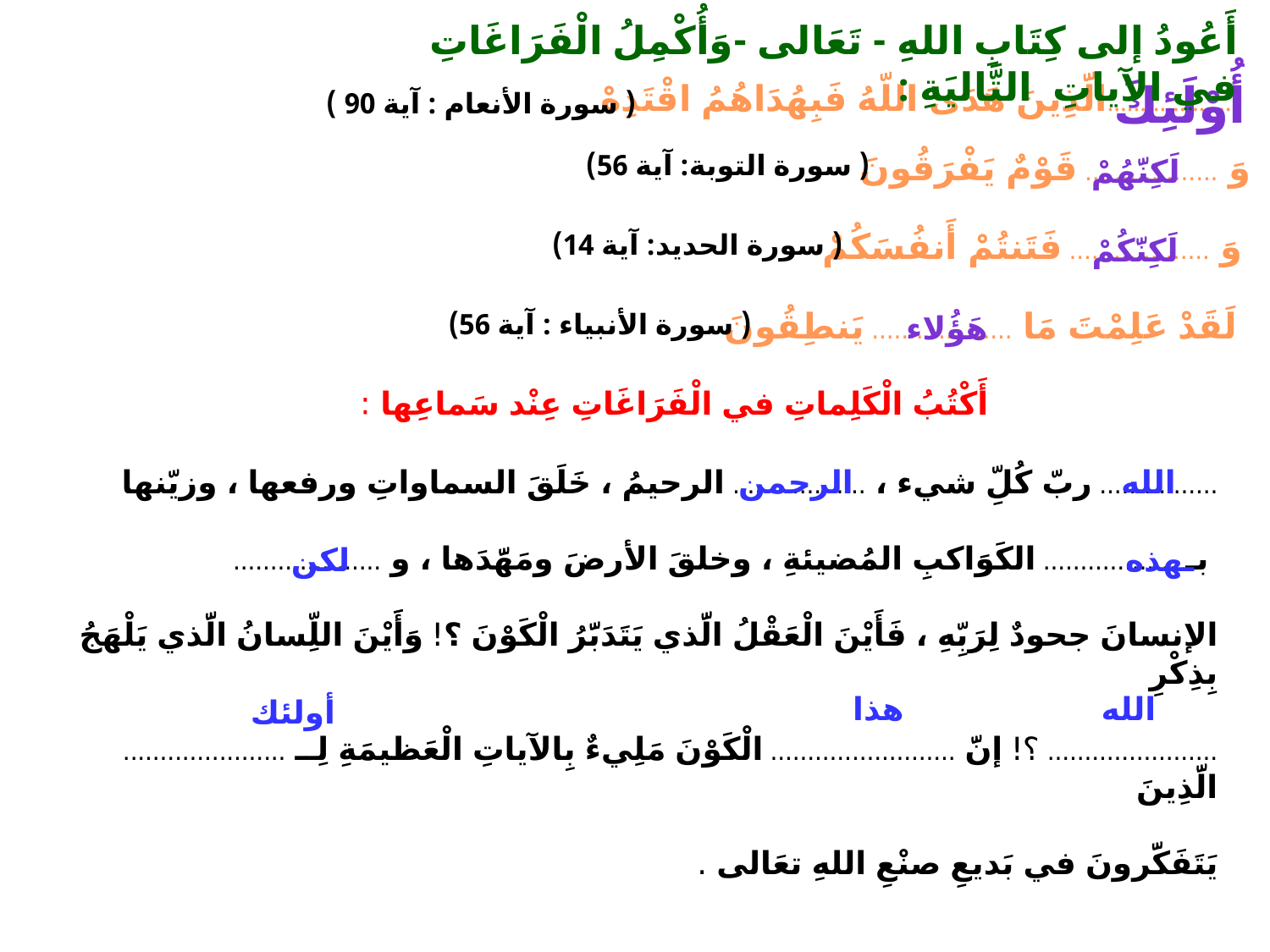

أَعُودُ إلى كِتَابِ اللهِ - تَعَالى -وَأُكْمِلُ الْفَرَاغَاتِ في الآياتِ  التَّاليَةِ :
أُوْلَئِكَ
...................الَّذِينَ هَدَى اللّهُ فَبِهُدَاهُمُ اقْتَدِهْ
( سورة الأنعام : آية 90 )
وَ .................. قَوْمٌ يَفْرَقُونَ
( سورة التوبة: آية 56)
لَكِنَّهُمْ
وَ ................... فَتَنتُمْ أَنفُسَكُمْ
( سورة الحديد: آية 14)
لَكِنَّكُمْ
 لَقَدْ عَلِمْتَ مَا ................... يَنطِقُونَ
( سورة الأنبياء : آية 56)
هَؤُلاء
 أَكْتُبُ الْكَلِماتِ في الْفَرَاغَاتِ عِنْد سَماعِها :
................ ربّ كُلِّ شيء ، .................. الرحيمُ ، خَلَقَ السماواتِ ورفعها ، وزيّنها

 بـ .................. الكَوَاكبِ المُضيئةِ ، وخلقَ الأرضَ ومَهَّدَها ، و ....................

الإنسانَ جحودٌ لِرَبِّهِ ، فَأَيْنَ الْعَقْلُ الَّذي يَتَدَبَّرُ الْكَوْنَ ؟! وَأََيْنَ اللِّسانُ الَّذي يَلْهَجُ بِذِكْرِ

....................... ؟! إنَّ ......................... الْكَوْنَ مَلِيءٌ بِالآياتِ الْعَظيمَةِ لِــ ...................... الَّذِينَ

يَتَفَكَّرونَ في بَديعِ صنْعِ اللهِ تعَالى .
الرحمن
الله
لكن
ـهذه
هذا
الله
أولئك